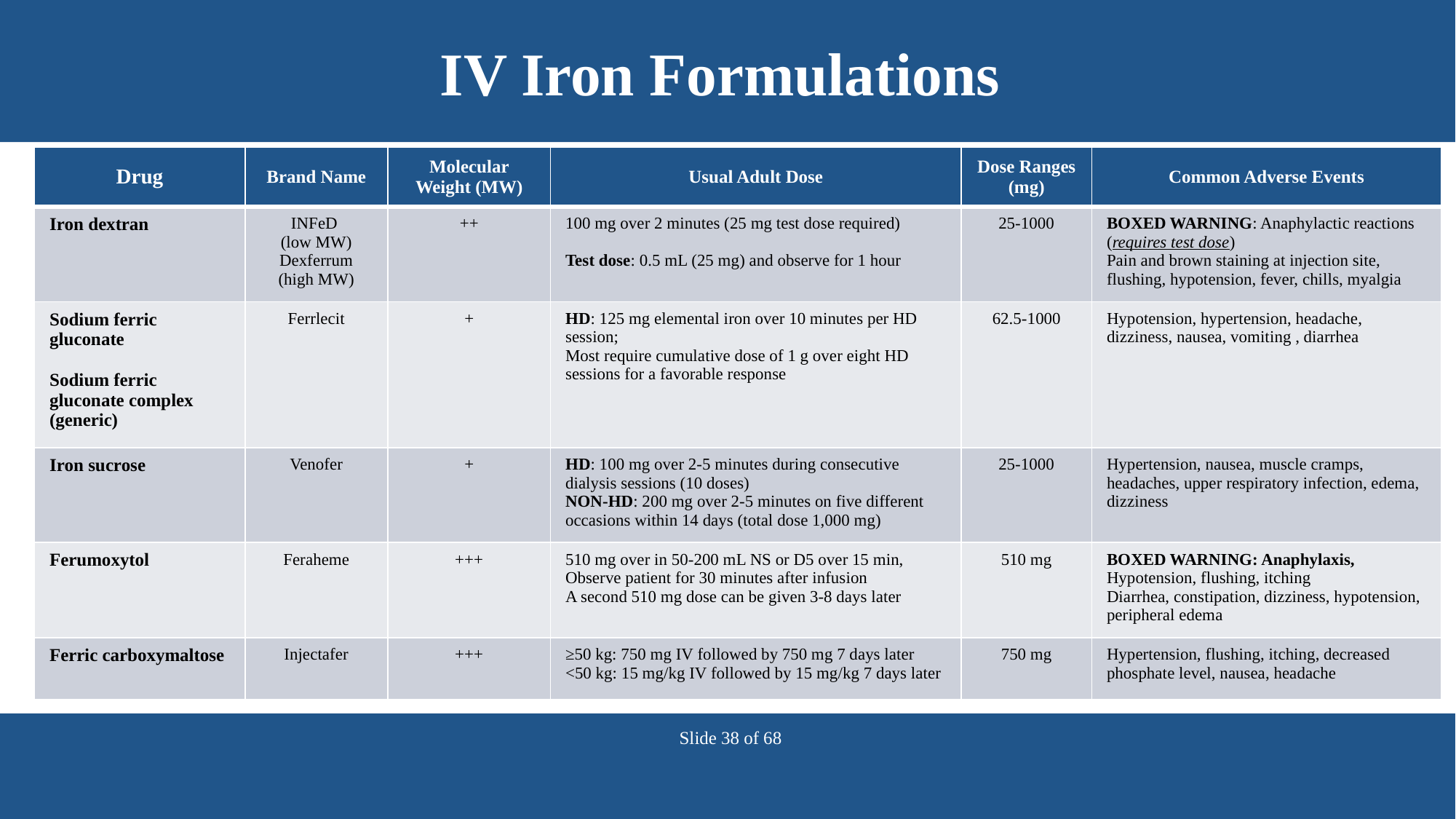

# IV Iron Formulations
| Drug | Brand Name | Molecular Weight (MW) | Usual Adult Dose | Dose Ranges (mg) | Common Adverse Events |
| --- | --- | --- | --- | --- | --- |
| Iron dextran | INFeD (low MW) Dexferrum (high MW) | ++ | 100 mg over 2 minutes (25 mg test dose required) Test dose: 0.5 mL (25 mg) and observe for 1 hour | 25-1000 | BOXED WARNING: Anaphylactic reactions (requires test dose) Pain and brown staining at injection site, flushing, hypotension, fever, chills, myalgia |
| Sodium ferric gluconate Sodium ferric gluconate complex (generic) | Ferrlecit | + | HD: 125 mg elemental iron over 10 minutes per HD session; Most require cumulative dose of 1 g over eight HD sessions for a favorable response | 62.5-1000 | Hypotension, hypertension, headache, dizziness, nausea, vomiting , diarrhea |
| Iron sucrose | Venofer | + | HD: 100 mg over 2-5 minutes during consecutive dialysis sessions (10 doses) NON-HD: 200 mg over 2-5 minutes on five different occasions within 14 days (total dose 1,000 mg) | 25-1000 | Hypertension, nausea, muscle cramps, headaches, upper respiratory infection, edema, dizziness |
| Ferumoxytol | Feraheme | +++ | 510 mg over in 50-200 mL NS or D5 over 15 min, Observe patient for 30 minutes after infusion A second 510 mg dose can be given 3-8 days later | 510 mg | BOXED WARNING: Anaphylaxis, Hypotension, flushing, itching Diarrhea, constipation, dizziness, hypotension, peripheral edema |
| Ferric carboxymaltose | Injectafer | +++ | ≥50 kg: 750 mg IV followed by 750 mg 7 days later <50 kg: 15 mg/kg IV followed by 15 mg/kg 7 days later | 750 mg | Hypertension, flushing, itching, decreased phosphate level, nausea, headache |
Slide 38 of 68